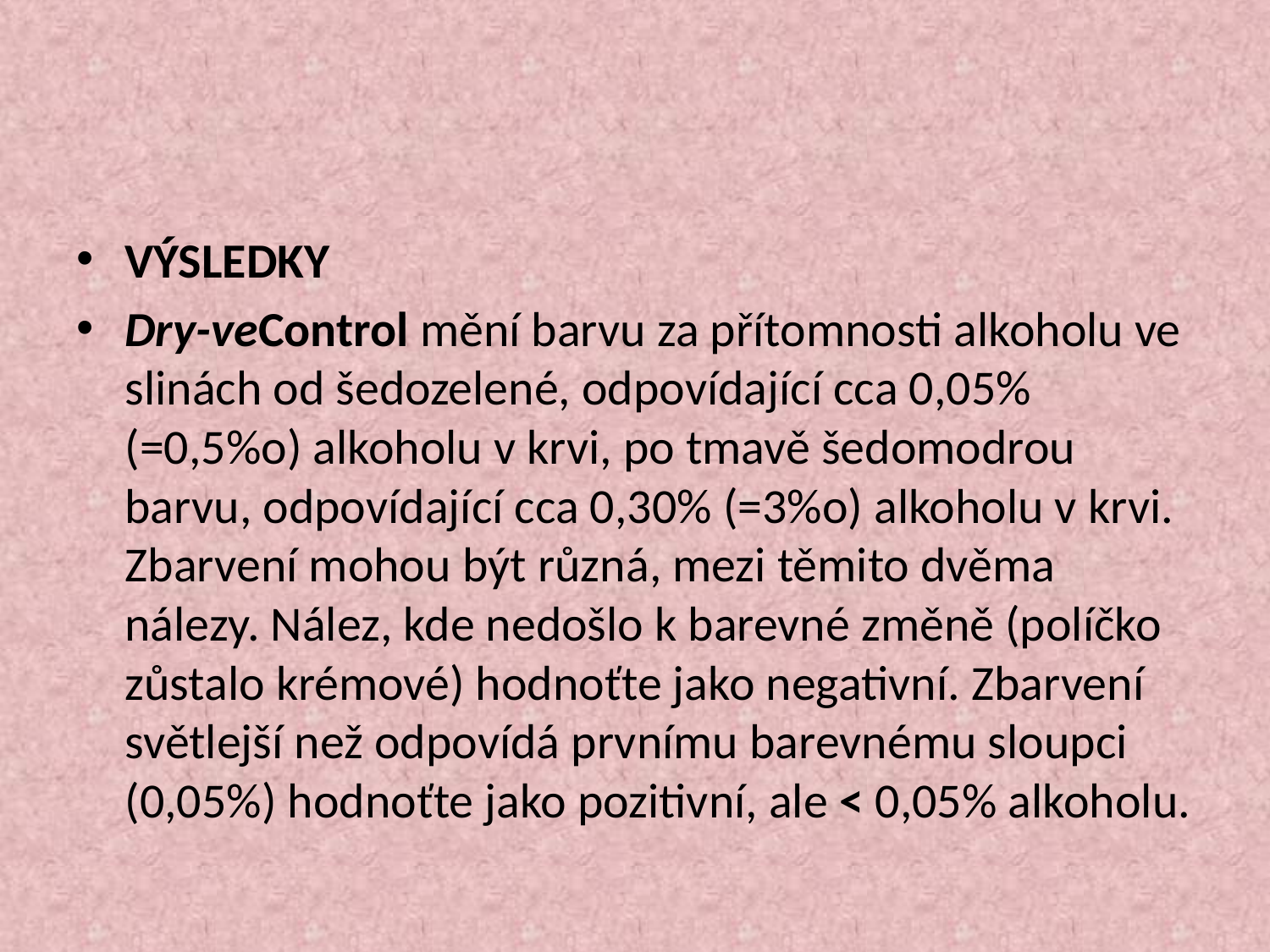

VÝSLEDKY
Dry-veControl mění barvu za přítomnosti alkoholu ve slinách od šedozelené, odpovídající cca 0,05% (=0,5%o) alkoholu v krvi, po tmavě šedomodrou barvu, odpovídající cca 0,30% (=3%o) alkoholu v krvi. Zbarvení mohou být různá, mezi těmito dvěma nálezy. Nález, kde nedošlo k barevné změně (políčko zůstalo krémové) hodnoťte jako negativní. Zbarvení světlejší než odpovídá prvnímu barevnému sloupci (0,05%) hodnoťte jako pozitivní, ale < 0,05% alkoholu.